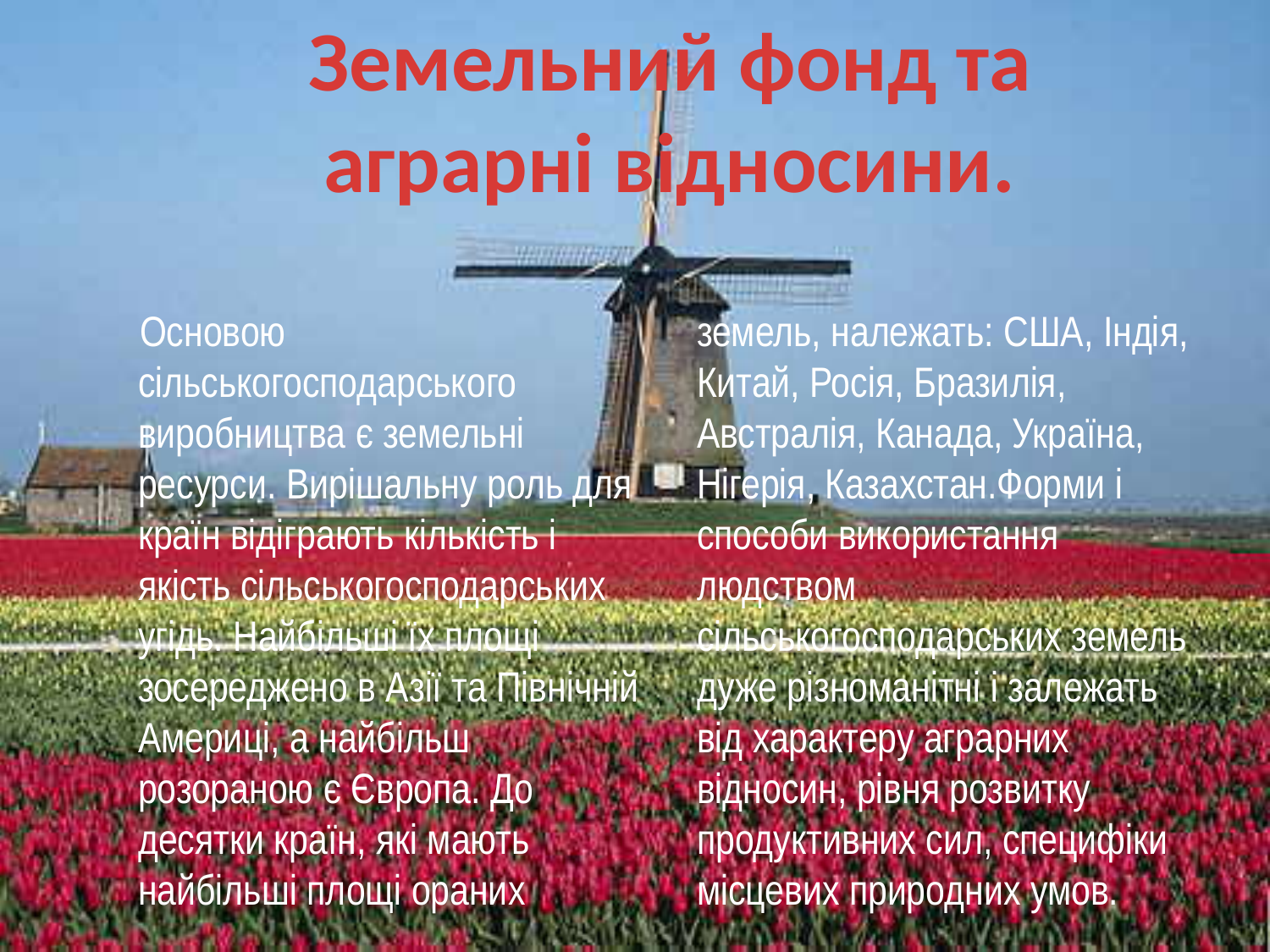

Земельний фонд та аграрні відносини.
     Основою сільськогосподарського виробництва є земельні ресурси. Вирішальну роль для країн відіграють кількість і якість сільськогосподарських угідь. Найбільші їх площі зосереджено в Азії та Північній Америці, а найбільш розораною є Європа. До десятки країн, які мають найбільші площі ораних земель, належать: США, Індія, Китай, Росія, Бразилія, Австралія, Канада, Україна, Нігерія, Казахстан.Форми і способи використання людством сільськогосподарських земель дуже різноманітні і залежать від характеру аграрних відносин, рівня розвитку продуктивних сил, специфіки місцевих природних умов.